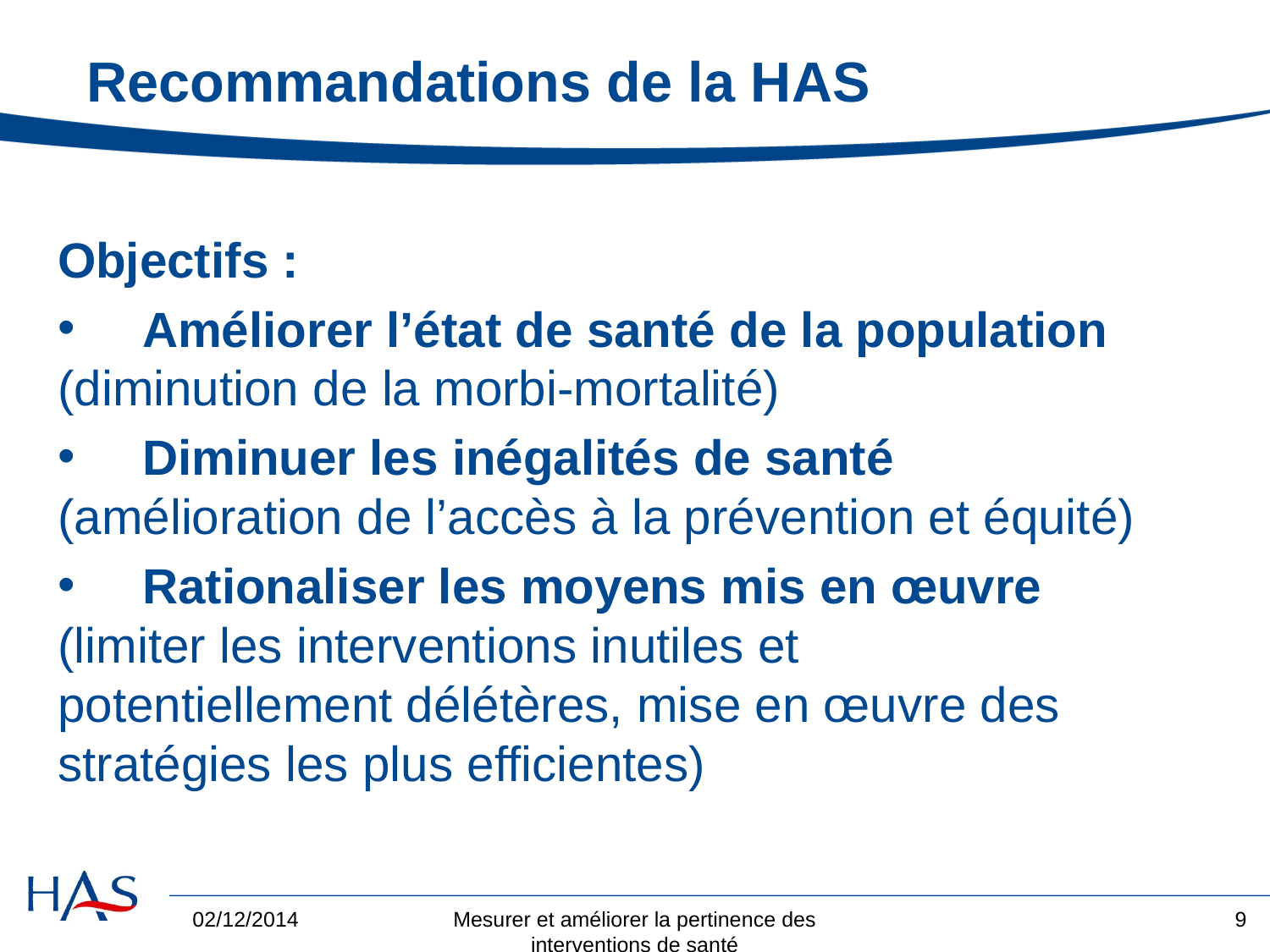

# Recommandations de la HAS
Objectifs :
Améliorer l’état de santé de la population
(diminution de la morbi-mortalité)
Diminuer les inégalités de santé
(amélioration de l’accès à la prévention et équité)
Rationaliser les moyens mis en œuvre
(limiter les interventions inutiles et
potentiellement délétères, mise en œuvre des
stratégies les plus efficientes)

02/12/2014
Mesurer et améliorer la pertinence des interventions de santé

9